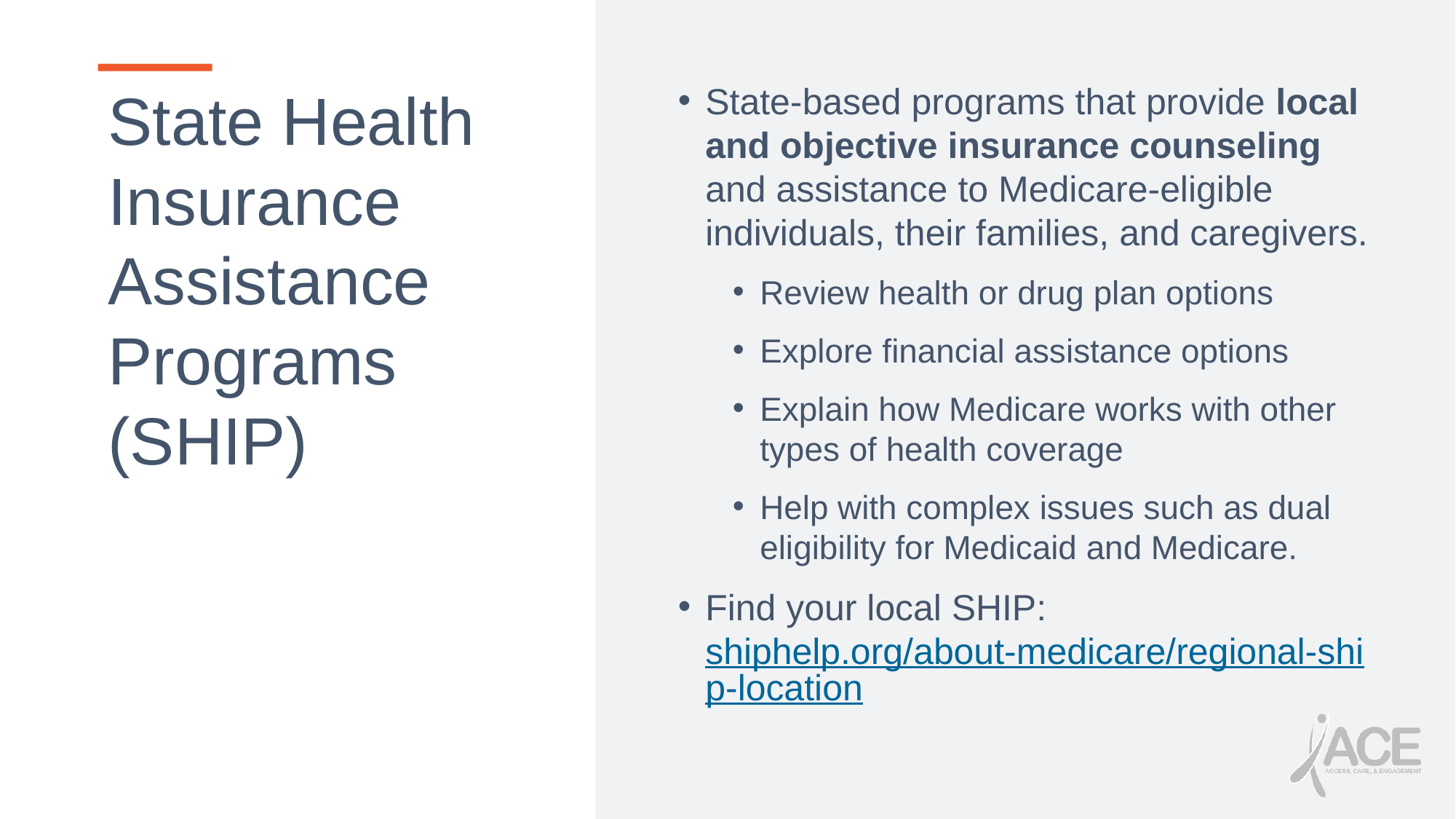

State-based programs that provide local and objective insurance counseling and assistance to Medicare-eligible individuals, their families, and caregivers.
Review health or drug plan options
Explore financial assistance options
Explain how Medicare works with other types of health coverage
Help with complex issues such as dual eligibility for Medicaid and Medicare.
Find your local SHIP: shiphelp.org/about-medicare/regional-ship-location
# State Health Insurance Assistance Programs (SHIP)